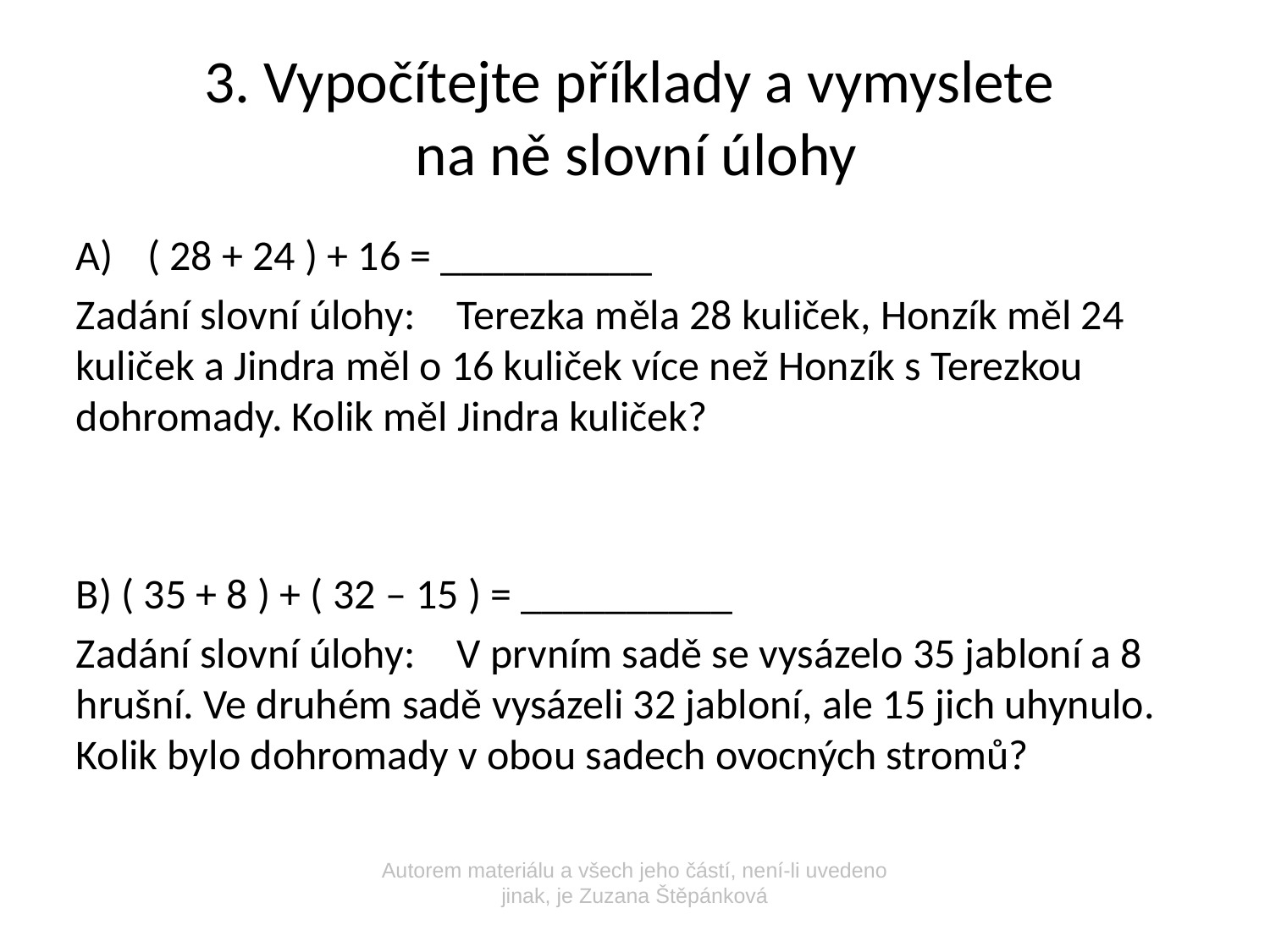

3. Vypočítejte příklady a vymyslete
na ně slovní úlohy
( 28 + 24 ) + 16 = __________
Zadání slovní úlohy:	Terezka měla 28 kuliček, Honzík měl 24 kuliček a Jindra měl o 16 kuliček více než Honzík s Terezkou dohromady. Kolik měl Jindra kuliček?

B) ( 35 + 8 ) + ( 32 – 15 ) = __________
Zadání slovní úlohy:	V prvním sadě se vysázelo 35 jabloní a 8 hrušní. Ve druhém sadě vysázeli 32 jabloní, ale 15 jich uhynulo. Kolik bylo dohromady v obou sadech ovocných stromů?
Autorem materiálu a všech jeho částí, není-li uvedeno jinak, je Zuzana Štěpánková